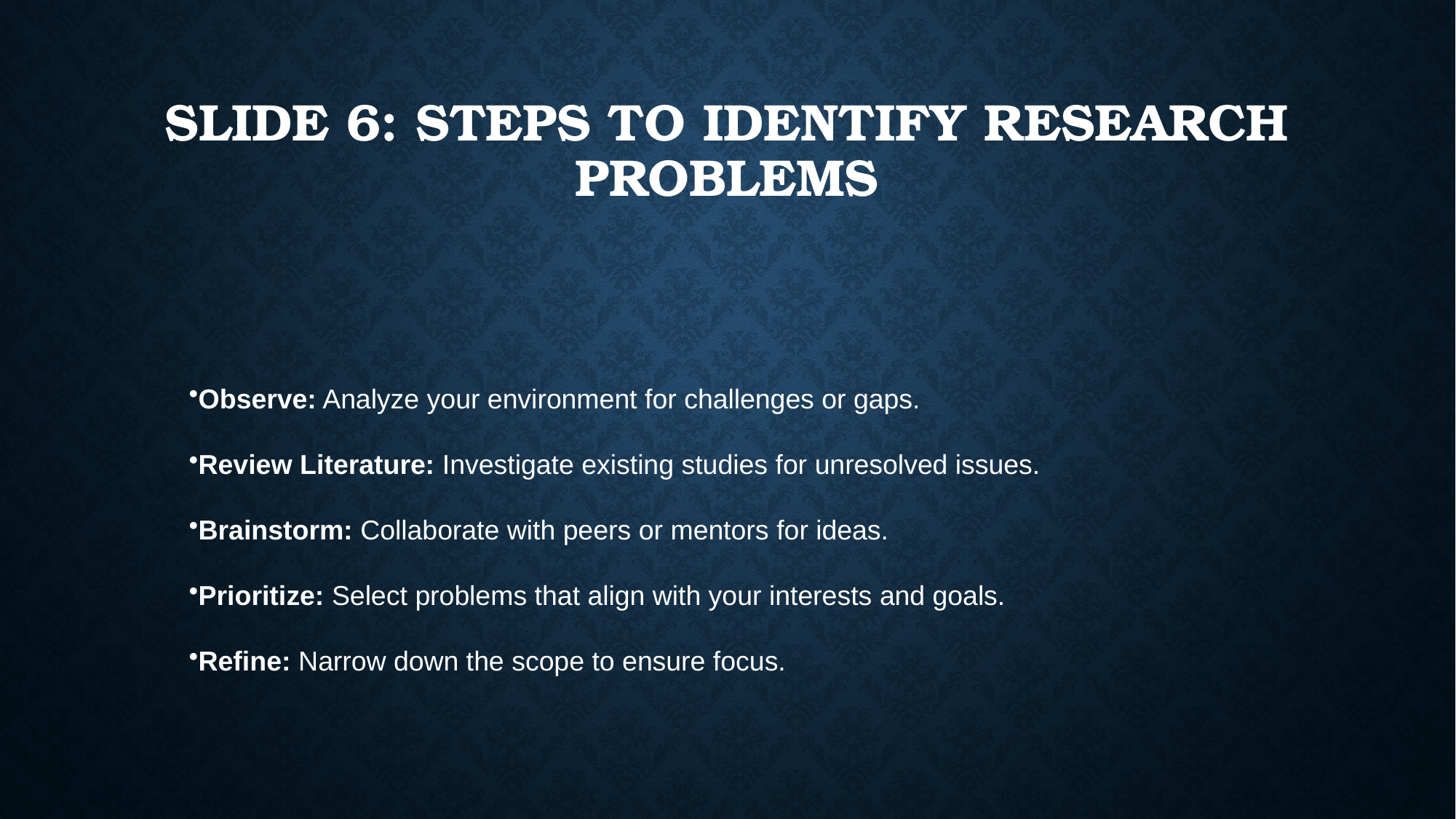

# Slide 6: Steps to Identify Research Problems
Observe: Analyze your environment for challenges or gaps.
Review Literature: Investigate existing studies for unresolved issues.
Brainstorm: Collaborate with peers or mentors for ideas.
Prioritize: Select problems that align with your interests and goals.
Refine: Narrow down the scope to ensure focus.